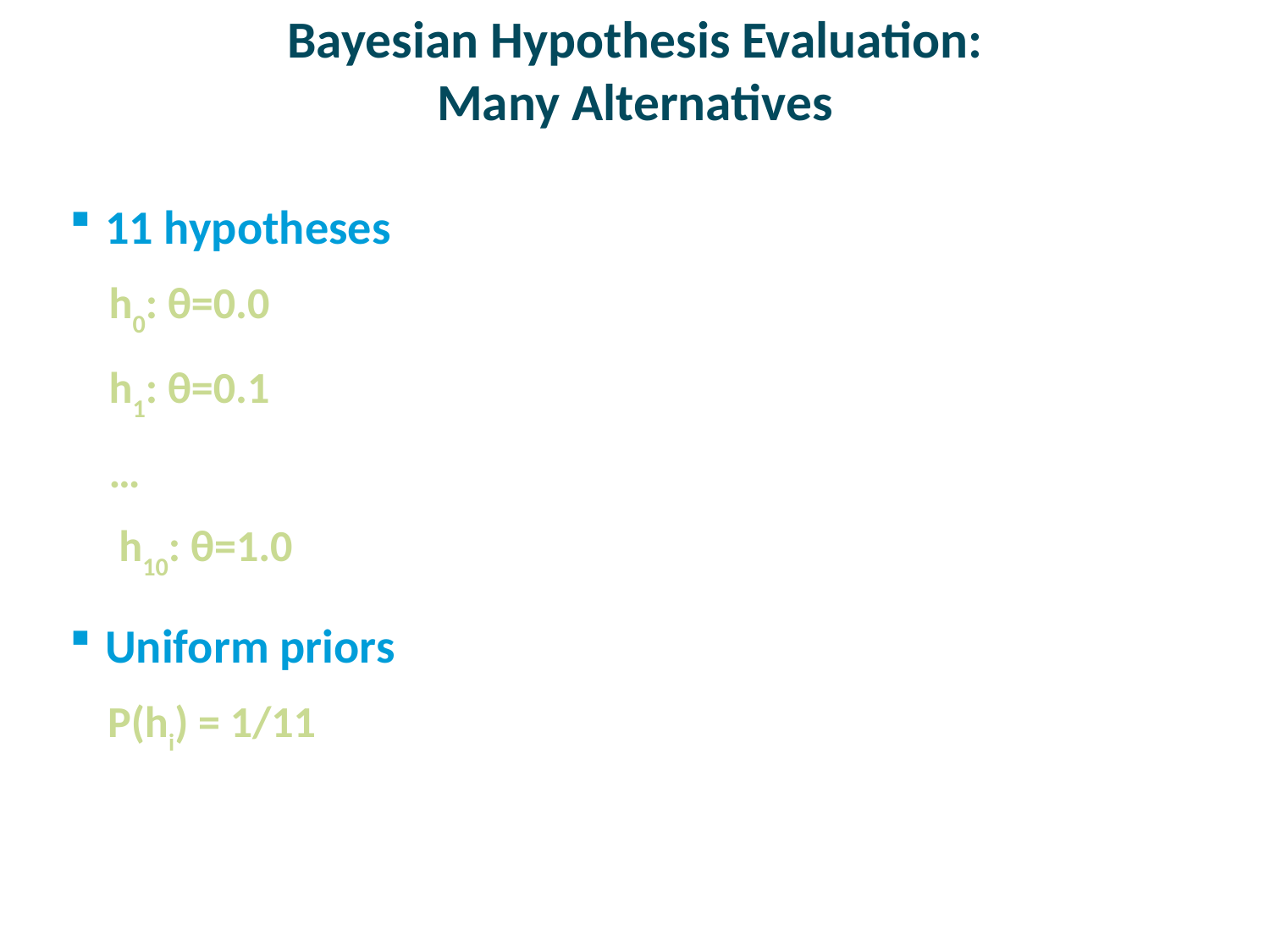

# Bayesian Hypothesis Evaluation: Many Alternatives
11 hypotheses
h0: θ=0.0
h1: θ=0.1
…
 h10: θ=1.0
Uniform priors
P(hi) = 1/11